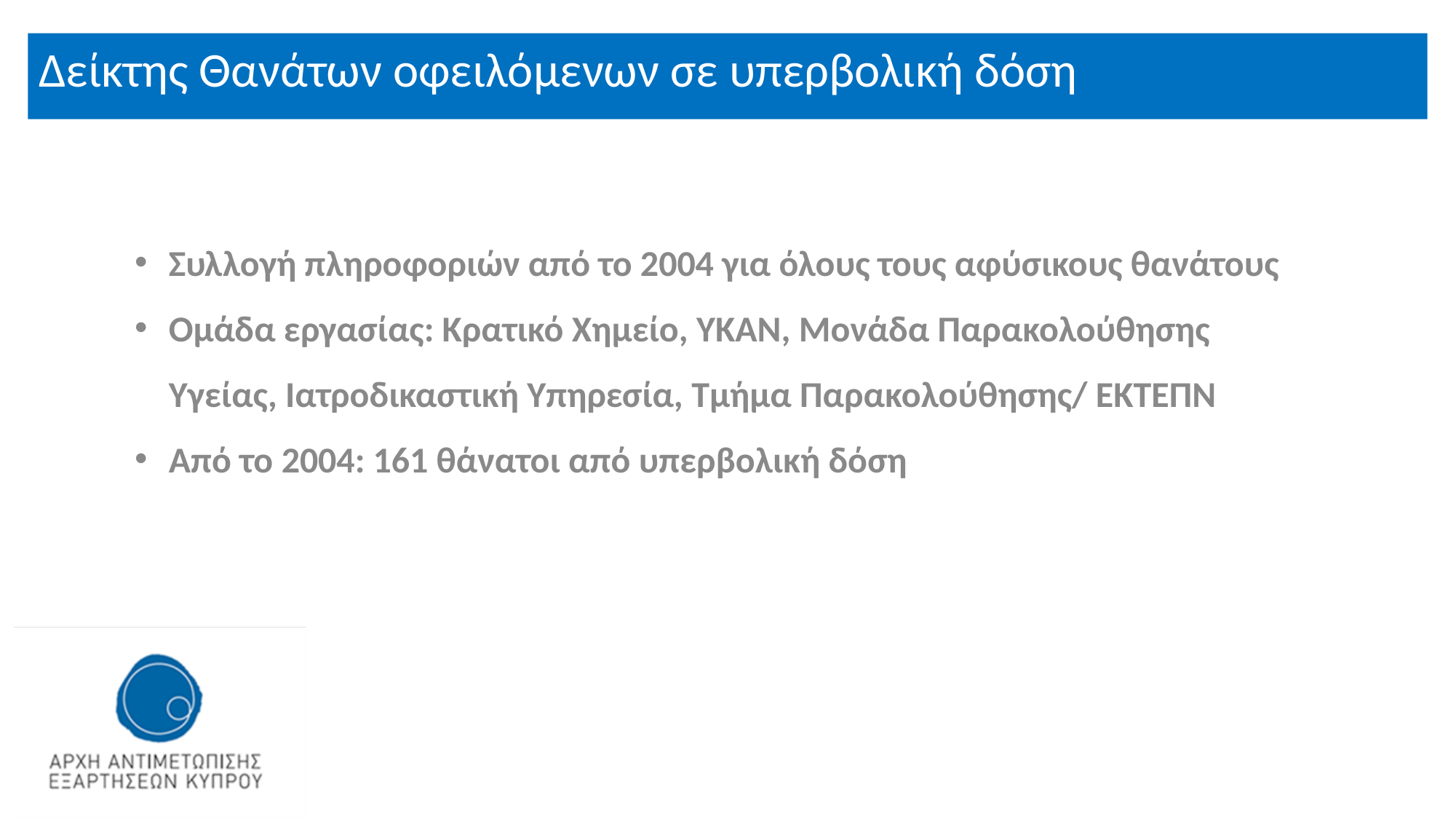

Δείκτης Θανάτων οφειλόμενων σε υπερβολική δόση
Συλλογή πληροφοριών από το 2004 για όλους τους αφύσικους θανάτους
Ομάδα εργασίας: Κρατικό Χημείο, ΥΚΑΝ, Μονάδα Παρακολούθησης Υγείας, Ιατροδικαστική Υπηρεσία, Τμήμα Παρακολούθησης/ ΕΚΤΕΠΝ
Από το 2004: 161 θάνατοι από υπερβολική δόση